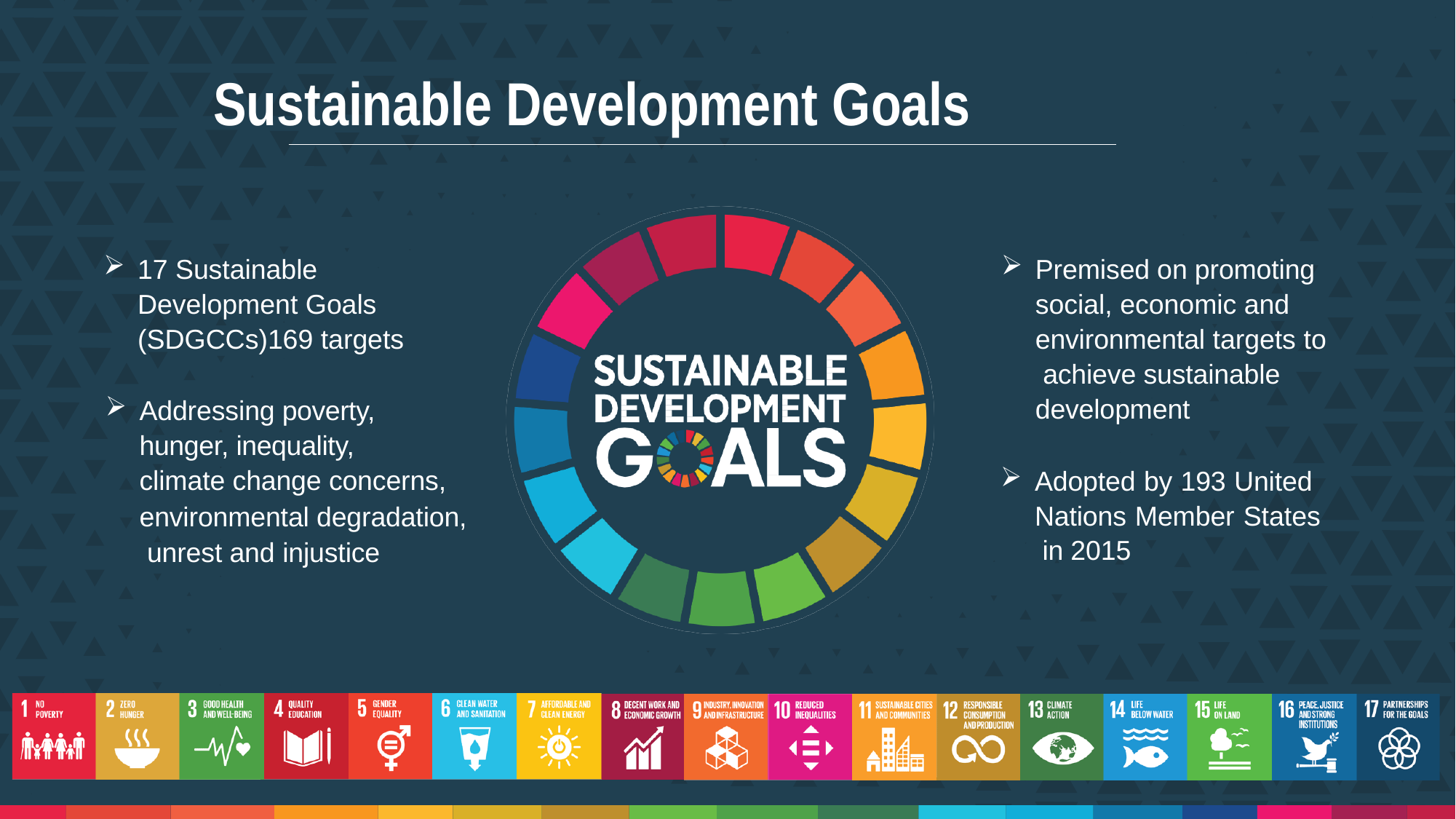

# Sustainable Development Goals

17 Sustainable  Development Goals  (SDGCCs)169 targets
Premised on promoting  social, economic and  environmental targets to  achieve sustainable  development

Addressing poverty,  hunger, inequality,  climate change concerns,
environmental degradation,  unrest and injustice

Adopted by 193 United  Nations Member States  in 2015